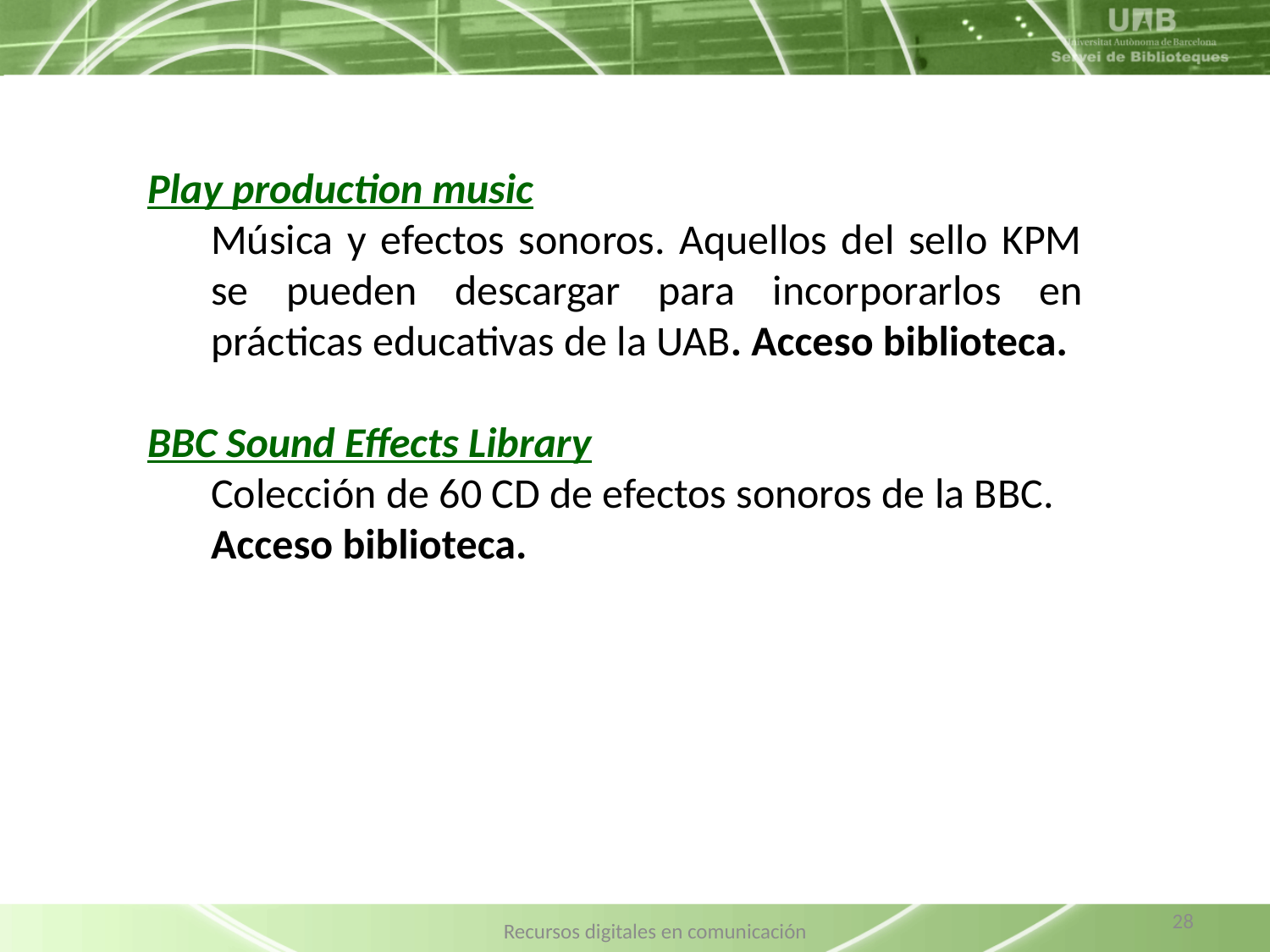

Play production music
Música y efectos sonoros. Aquellos del sello KPM se pueden descargar para incorporarlos en prácticas educativas de la UAB. Acceso biblioteca.

BBC Sound Effects Library
Colección de 60 CD de efectos sonoros de la BBC. Acceso biblioteca.

28
Recursos digitales en comunicación